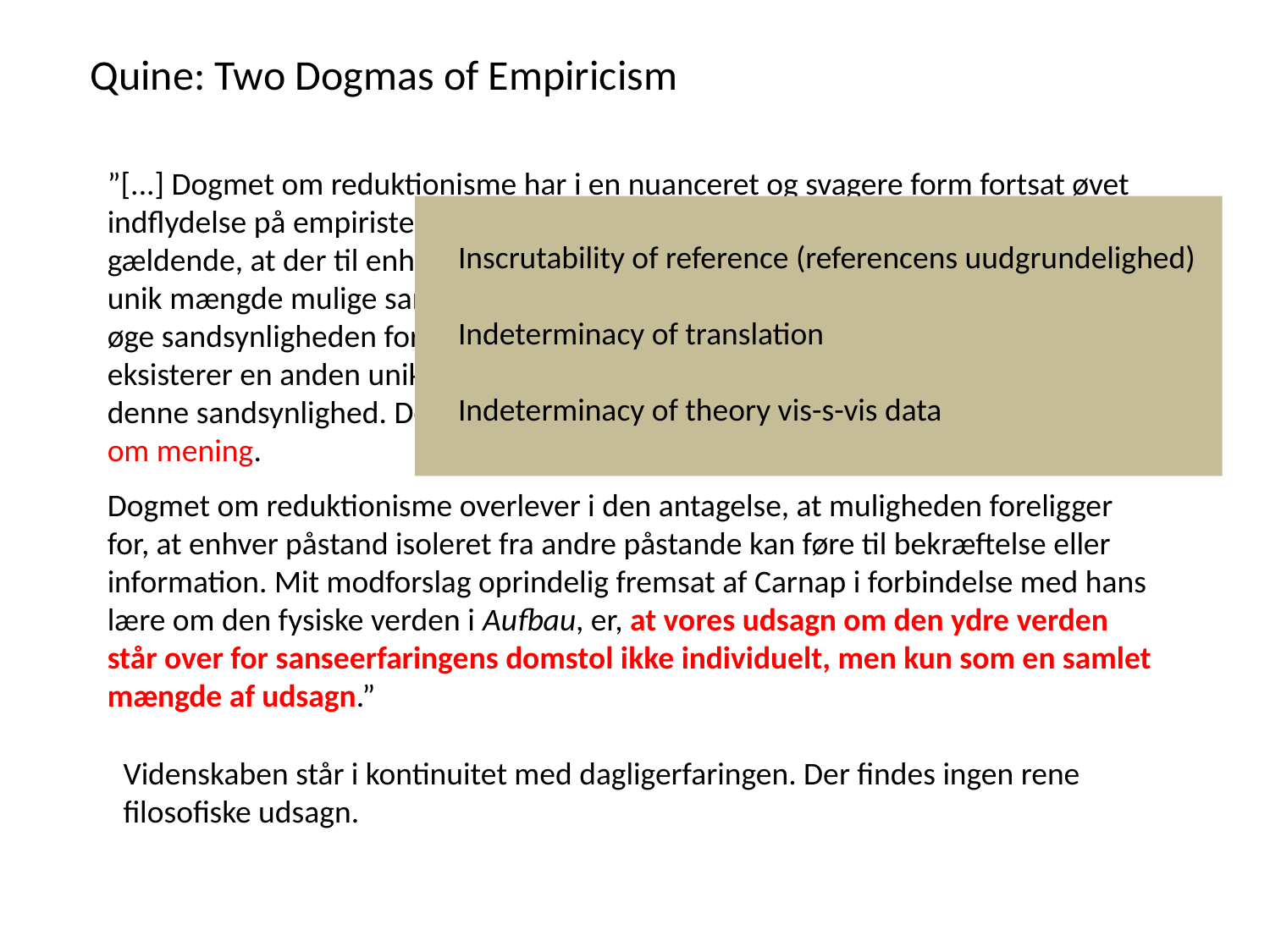

Quine: Two Dogmas of Empiricism

”[...] Dogmet om reduktionisme har i en nuanceret og svagere form fortsat øvet indflydelse på empiristernes tænkning. Stadig finder man den opfattelse gjort gældende, at der til enhver påstand eller enhver syntetisk påstand er knyttet en unik mængde mulige sansninger, således at forekomsten af ​​nogen af ​​dem ville øge sandsynligheden for påstandens sandhed, og at der forbundet hermed eksisterer en anden unik mængde mulige sansninger, hvis forekomst ville mindske denne sandsynlighed. Dette begreb ligger naturligvis implicit i verifikationsteorien om mening.
Dogmet om reduktionisme overlever i den antagelse, at muligheden foreligger for, at enhver påstand isoleret fra andre påstande kan føre til bekræftelse eller information. Mit modforslag oprindelig fremsat af Carnap i forbindelse med hans lære om den fysiske verden i Aufbau, er, at vores udsagn om den ydre verden står over for sanseerfaringens domstol ikke individuelt, men kun som en samlet mængde af udsagn.”

Inscrutability of reference (referencens uudgrundelighed)

Indeterminacy of translation

Indeterminacy of theory vis-s-vis data
Videnskaben står i kontinuitet med dagligerfaringen. Der findes ingen rene
filosofiske udsagn.